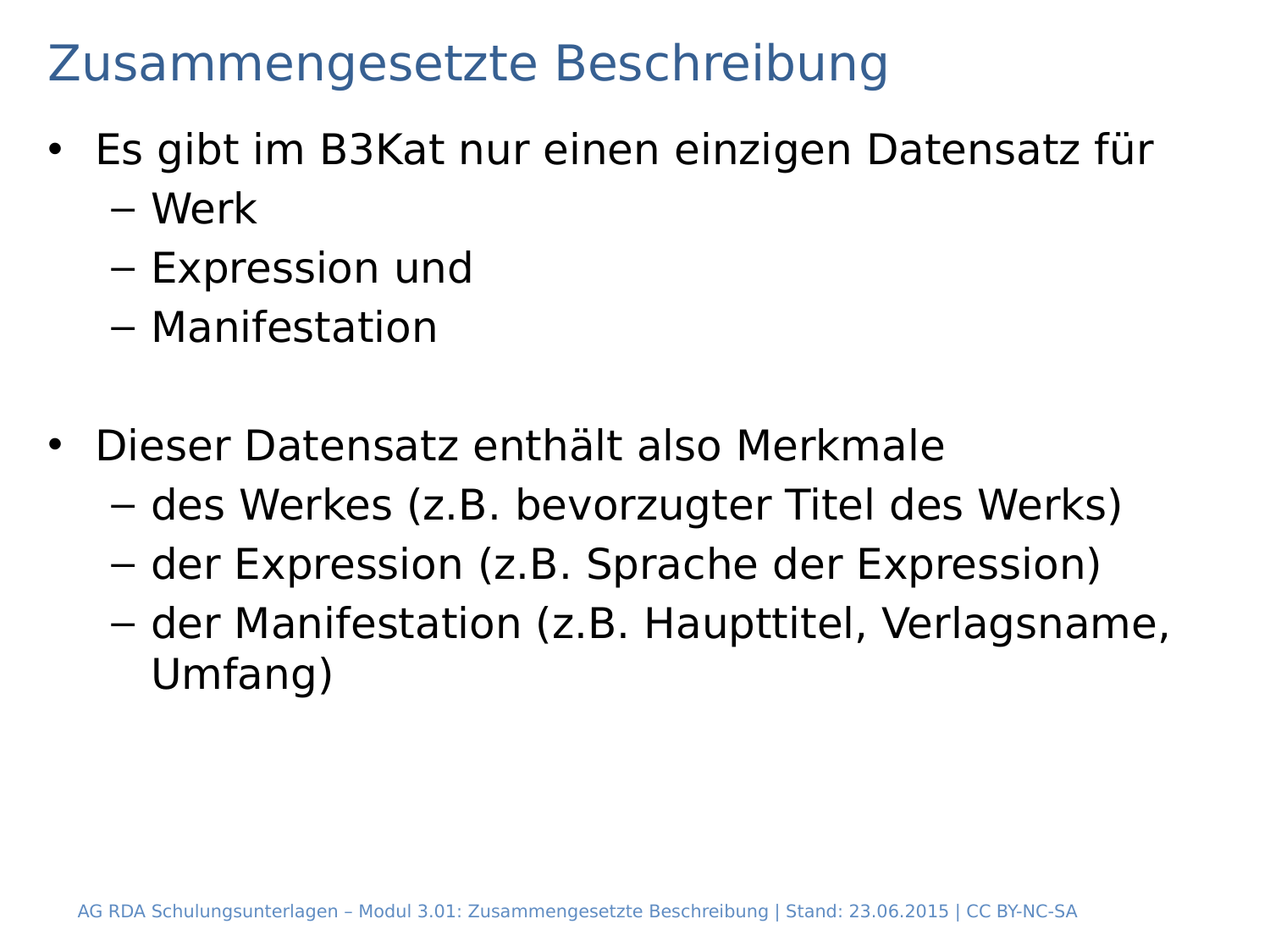

# Zusammengesetzte Beschreibung
Es gibt im B3Kat nur einen einzigen Datensatz für
Werk
Expression und
Manifestation

Dieser Datensatz enthält also Merkmale
des Werkes (z.B. bevorzugter Titel des Werks)
der Expression (z.B. Sprache der Expression)
der Manifestation (z.B. Haupttitel, Verlagsname, Umfang)

AG RDA Schulungsunterlagen – Modul 3.01: Zusammengesetzte Beschreibung | Stand: 23.06.2015 | CC BY-NC-SA